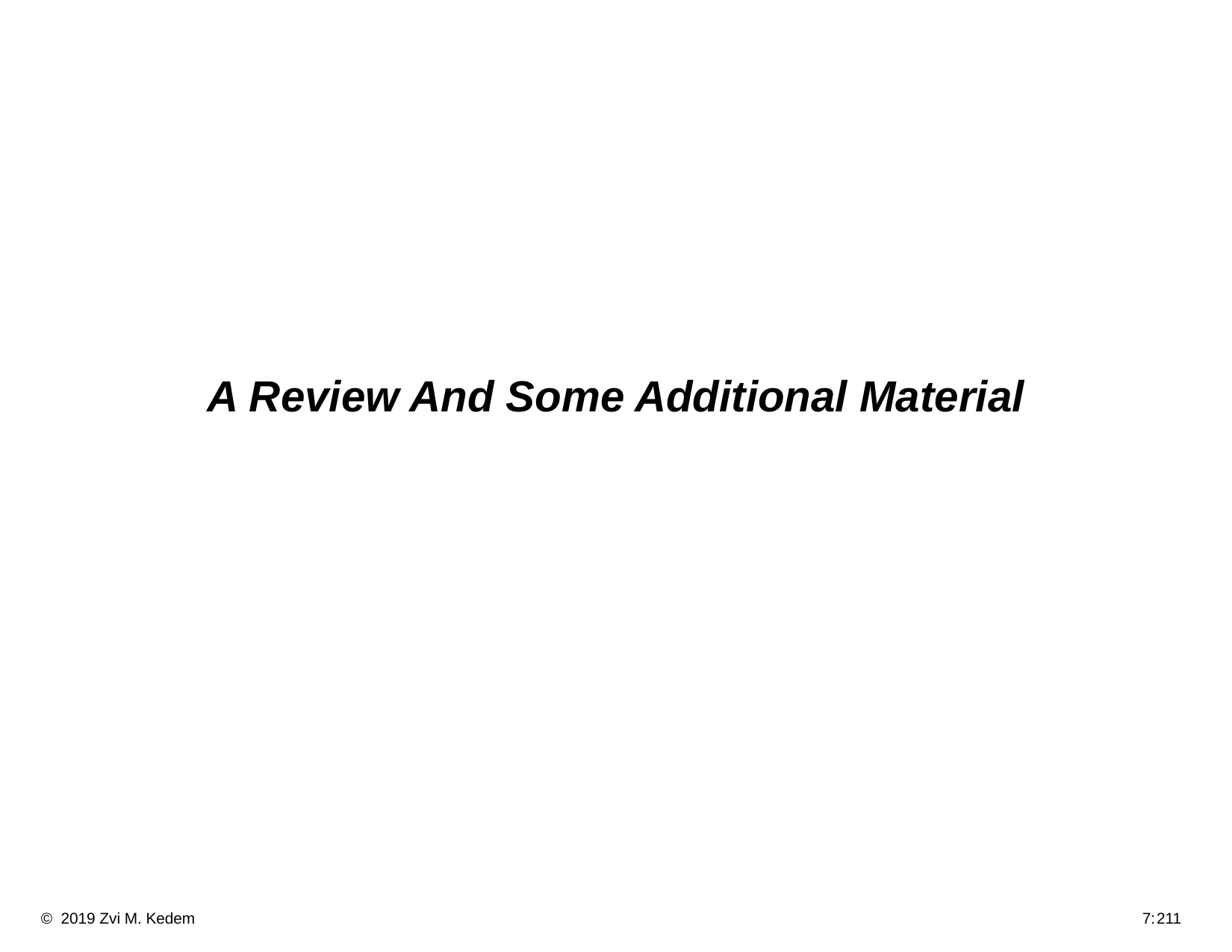

# A Review And Some Additional Material